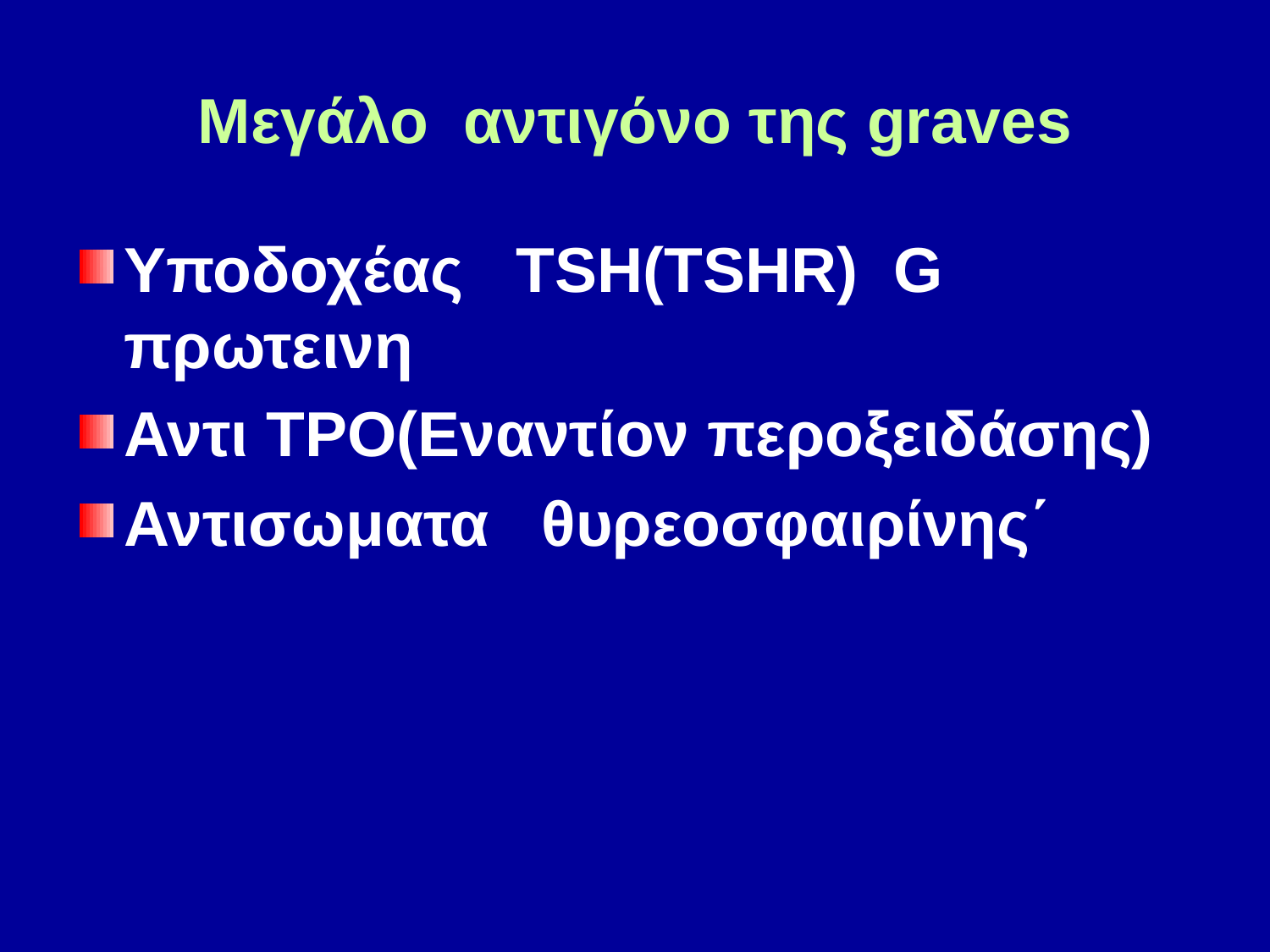

# Μεγάλο  αντιγόνο της graves
Υποδοχέας   TSH(TSHR)  G πρωτεινη
Αντι TPO(Εναντίον περοξειδάσης)
Αντισωματα   θυρεοσφαιρίνης΄